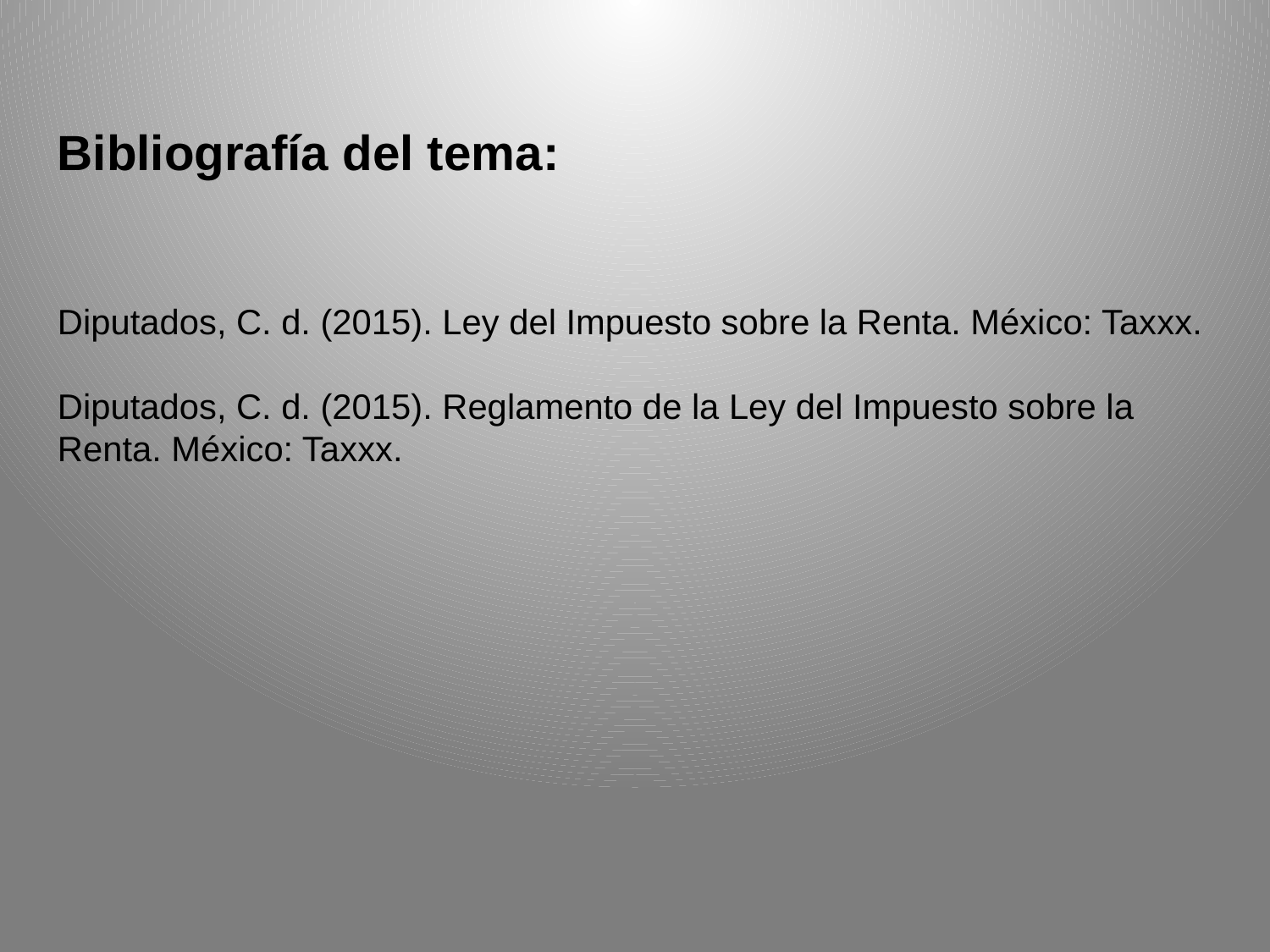

Bibliografía del tema:

Diputados, C. d. (2015). Ley del Impuesto sobre la Renta. México: Taxxx.

Diputados, C. d. (2015). Reglamento de la Ley del Impuesto sobre la Renta. México: Taxxx.